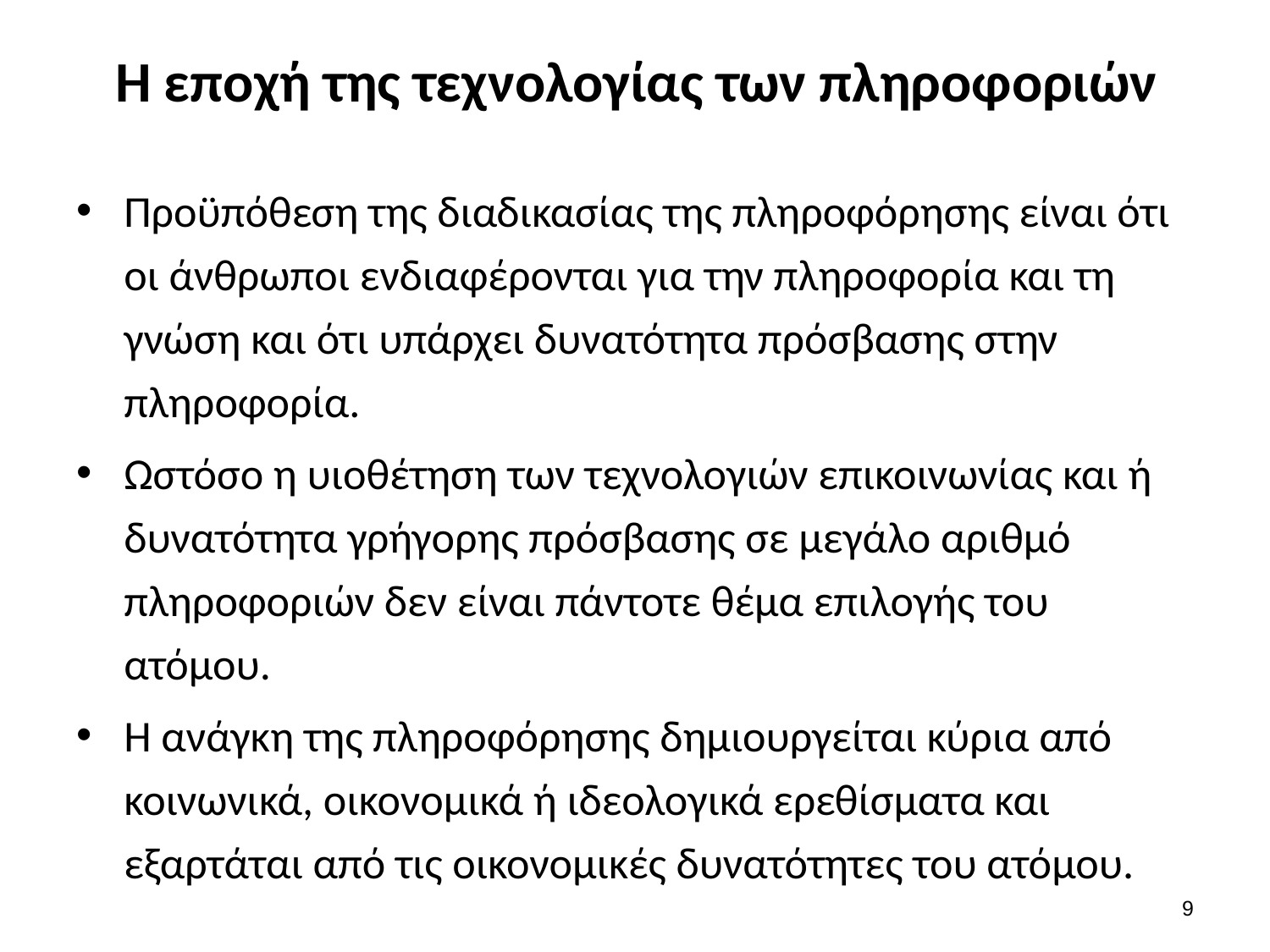

# Η εποχή της τεχνολογίας των πληροφοριών
Προϋπόθεση της διαδικασίας της πληροφόρησης είναι ότι οι άνθρωποι ενδιαφέρονται για την πληροφορία και τη γνώση και ότι υπάρχει δυνατότητα πρόσβασης στην πληροφορία.
Ωστόσο η υιοθέτηση των τεχνολογιών επικοινωνίας και ή δυνατότητα γρήγορης πρόσβασης σε μεγάλο αριθμό πληροφοριών δεν είναι πάντοτε θέμα επιλογής του ατόμου.
Η ανάγκη της πληροφόρησης δημιουργείται κύρια από κοινωνικά, οικονομικά ή ιδεολογικά ερεθίσματα και εξαρτάται από τις οικονομικές δυνατότητες του ατόμου.
9